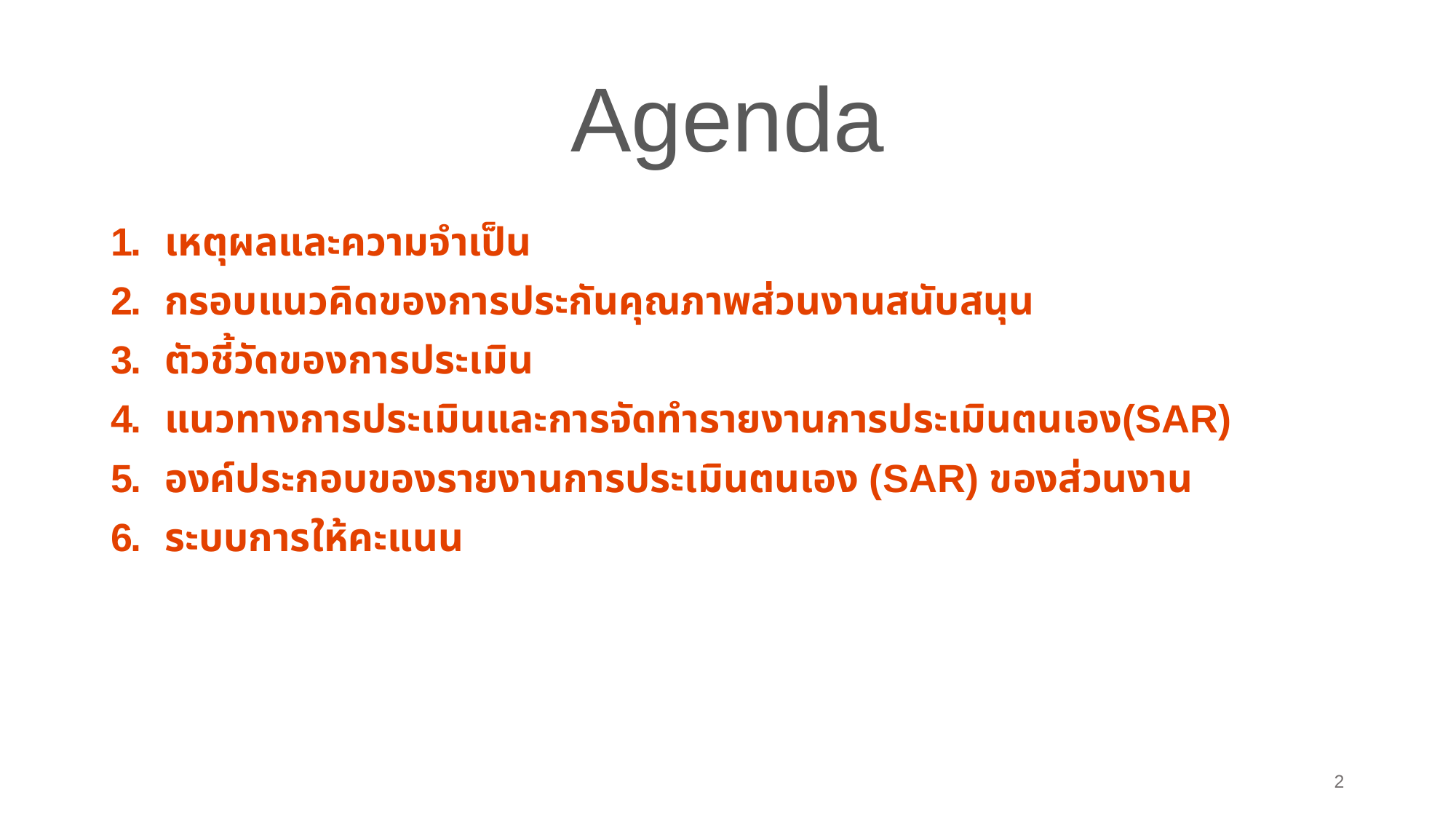

# Agenda
เหตุผลและความจำเป็น
กรอบแนวคิดของการประกันคุณภาพส่วนงานสนับสนุน
ตัวชี้วัดของการประเมิน
แนวทางการประเมินและการจัดทำรายงานการประเมินตนเอง(SAR)
องค์ประกอบของรายงานการประเมินตนเอง (SAR) ของส่วนงาน
ระบบการให้คะแนน

2